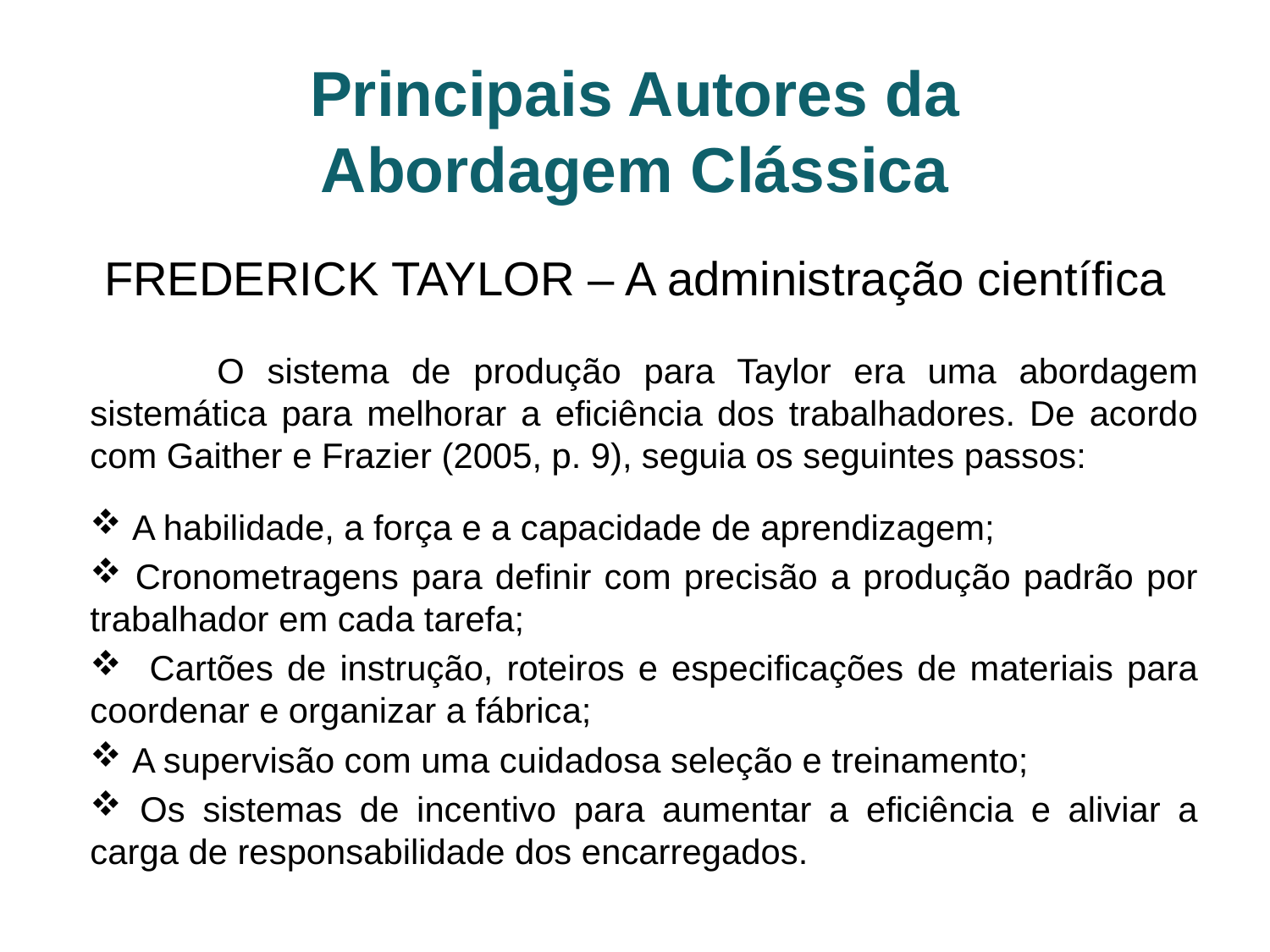

Principais Autores da Abordagem Clássica
FREDERICK TAYLOR – A administração científica
	O sistema de produção para Taylor era uma abordagem sistemática para melhorar a eficiência dos trabalhadores. De acordo com Gaither e Frazier (2005, p. 9), seguia os seguintes passos:

 A habilidade, a força e a capacidade de aprendizagem;
 Cronometragens para definir com precisão a produção padrão por trabalhador em cada tarefa;
  Cartões de instrução, roteiros e especificações de materiais para coordenar e organizar a fábrica;
 A supervisão com uma cuidadosa seleção e treinamento;
 Os sistemas de incentivo para aumentar a eficiência e aliviar a carga de responsabilidade dos encarregados.